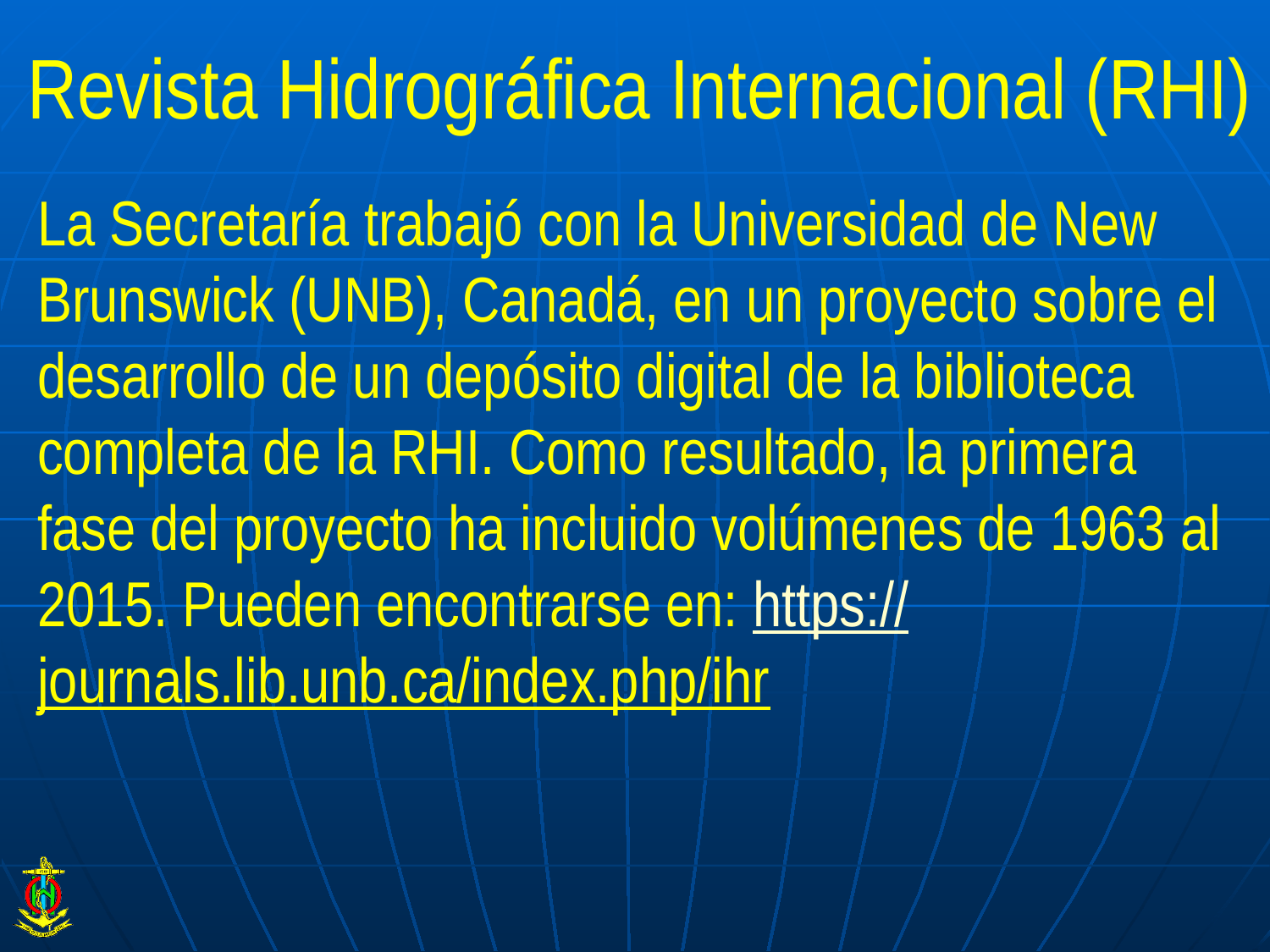

# Revista Hidrográfica Internacional (RHI)
La Secretaría trabajó con la Universidad de New Brunswick (UNB), Canadá, en un proyecto sobre el desarrollo de un depósito digital de la biblioteca completa de la RHI. Como resultado, la primera fase del proyecto ha incluido volúmenes de 1963 al 2015. Pueden encontrarse en: https://journals.lib.unb.ca/index.php/ihr